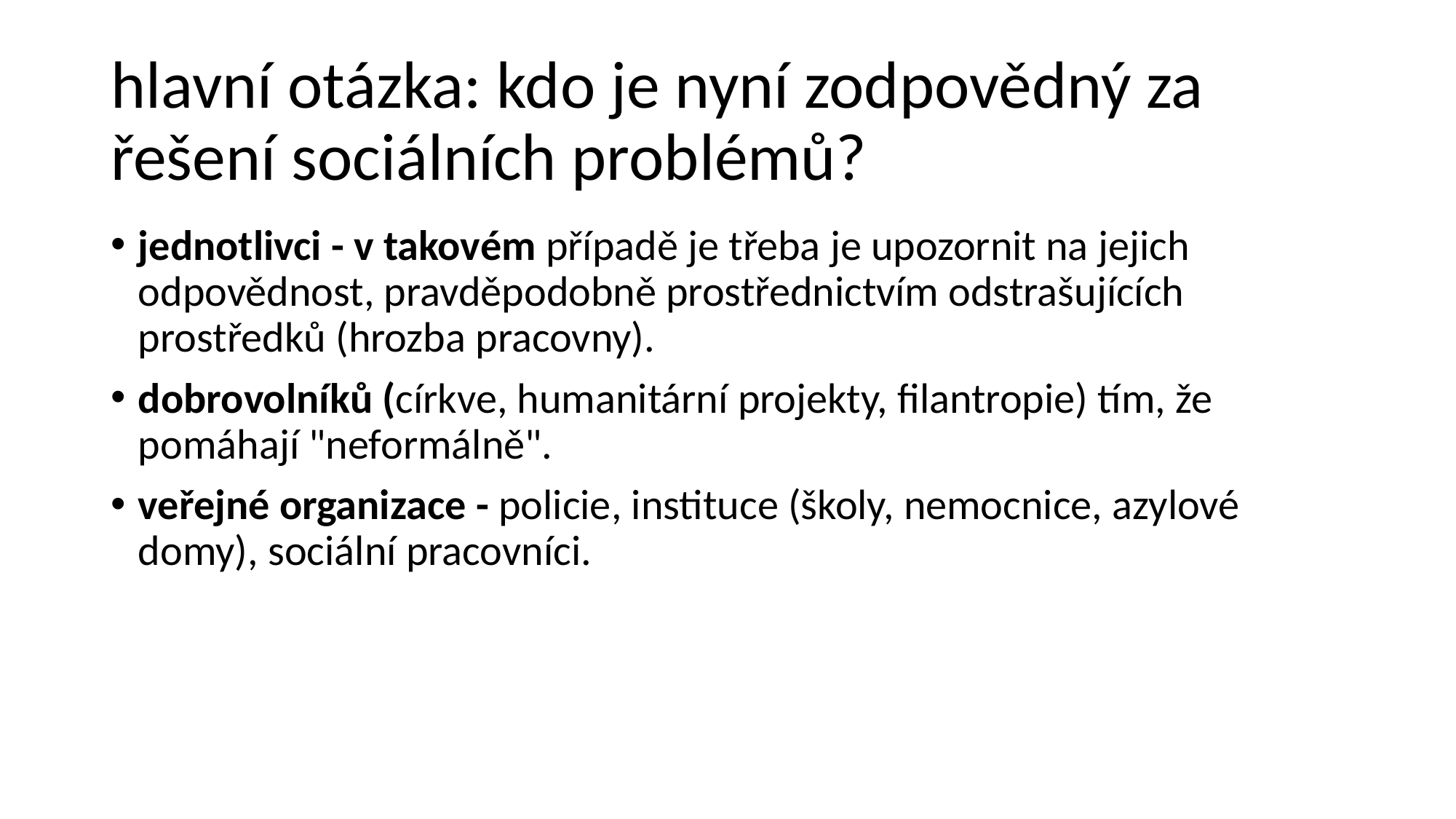

# hlavní otázka: kdo je nyní zodpovědný za řešení sociálních problémů?
jednotlivci - v takovém případě je třeba je upozornit na jejich odpovědnost, pravděpodobně prostřednictvím odstrašujících prostředků (hrozba pracovny).
dobrovolníků (církve, humanitární projekty, filantropie) tím, že pomáhají "neformálně".
veřejné organizace - policie, instituce (školy, nemocnice, azylové domy), sociální pracovníci.